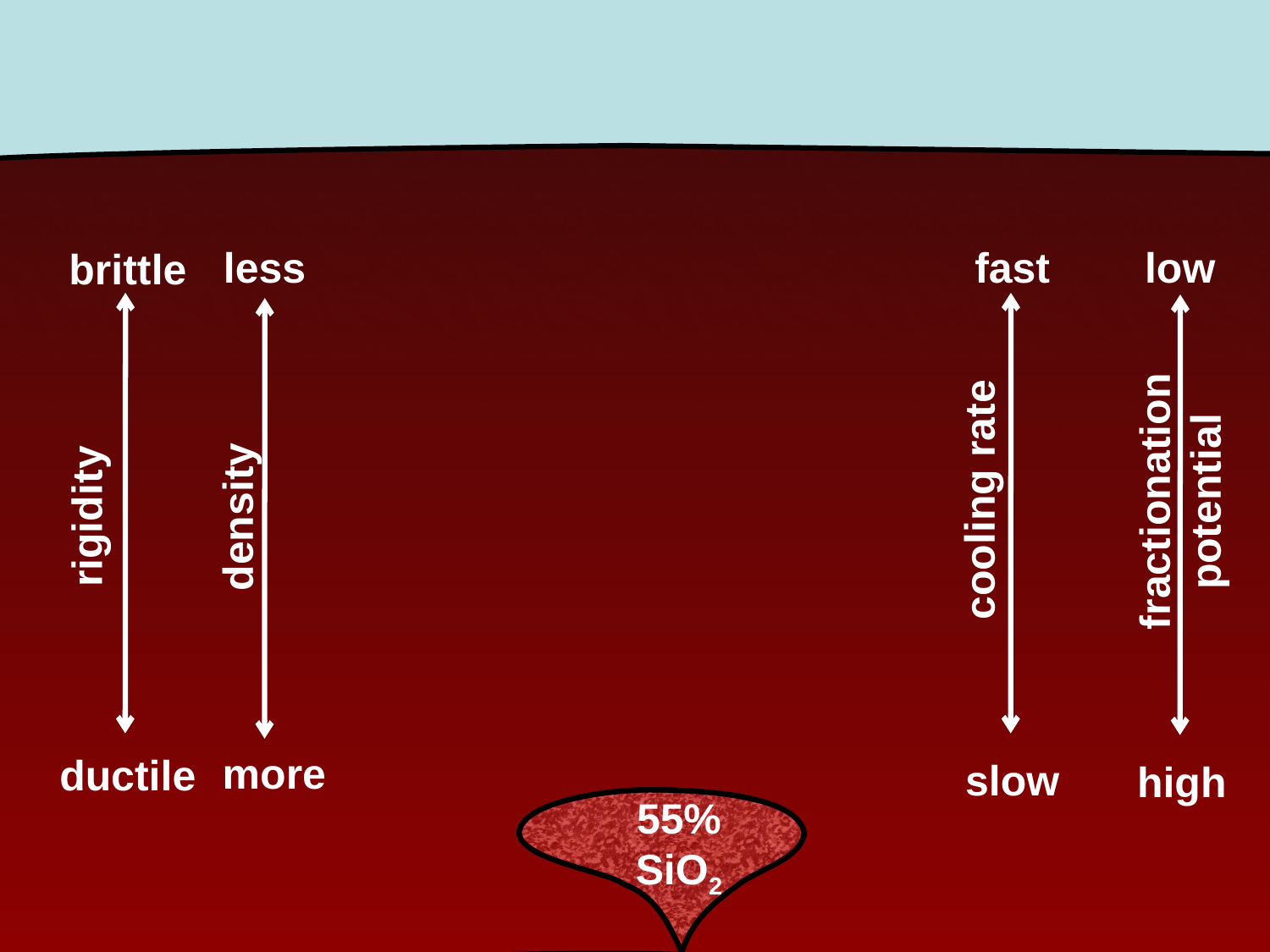

less
fast
low
brittle
fractionation potential
cooling rate
rigidity
density
more
ductile
slow
high
55% SiO2